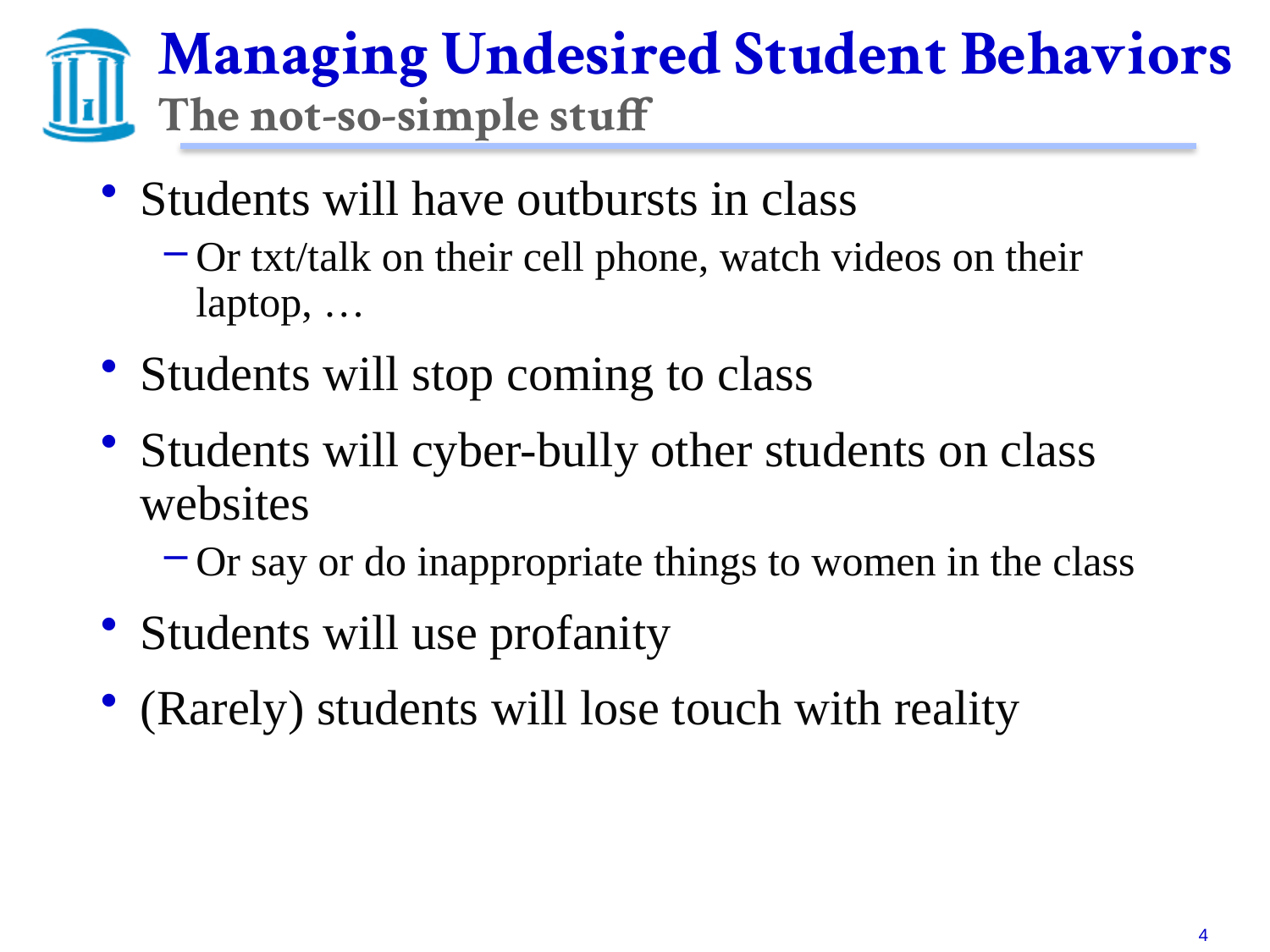

# Managing Undesired Student Behaviors The not-so-simple stuff
Students will have outbursts in class
Or txt/talk on their cell phone, watch videos on their laptop, …
Students will stop coming to class
Students will cyber-bully other students on class websites
Or say or do inappropriate things to women in the class
Students will use profanity
(Rarely) students will lose touch with reality